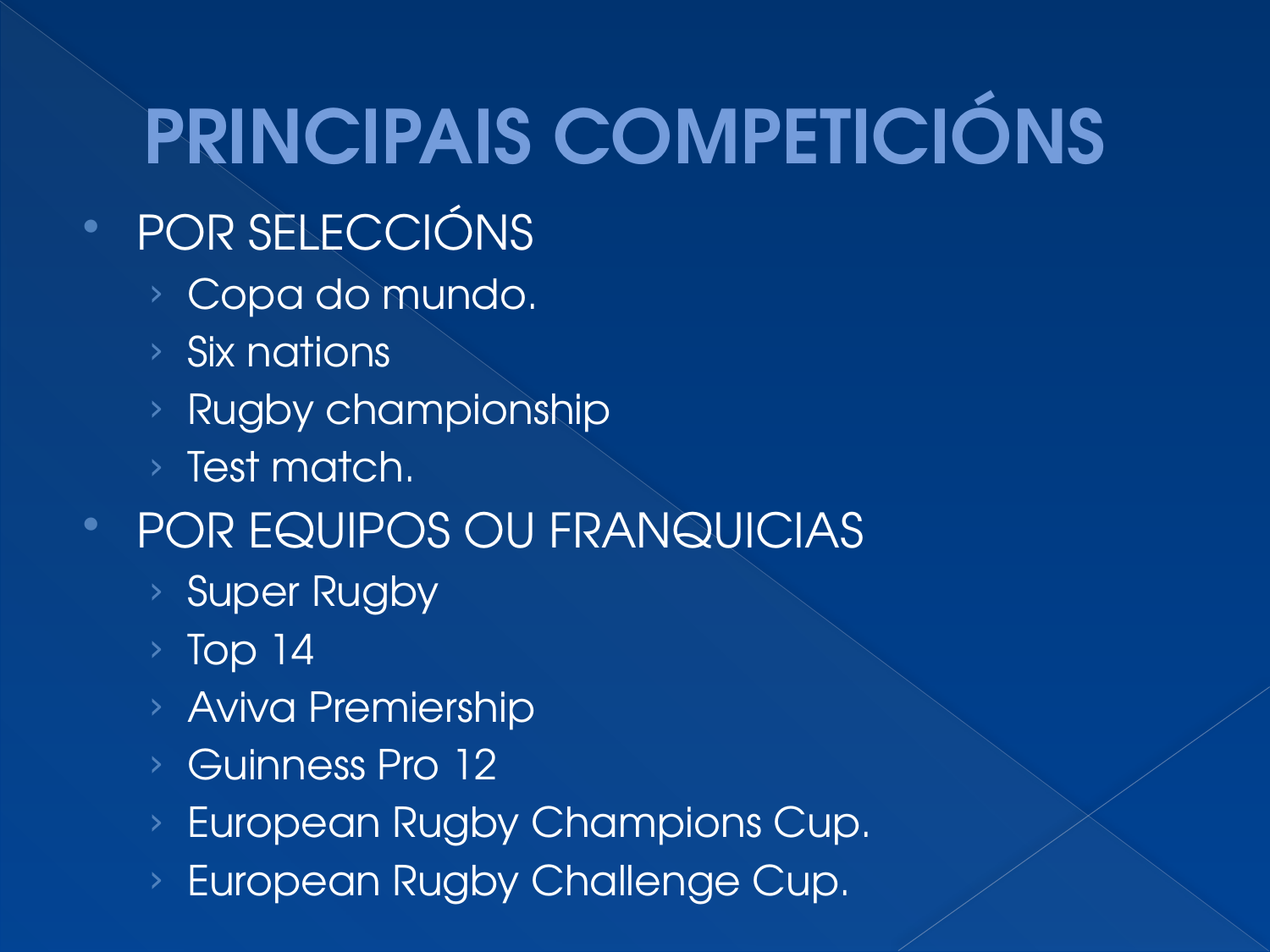

# PRINCIPAIS COMPETICIÓNS
POR SELECCIÓNS
Copa do mundo.
Six nations
Rugby championship
Test match.
POR EQUIPOS OU FRANQUICIAS
Super Rugby
Top 14
Aviva Premiership
Guinness Pro 12
European Rugby Champions Cup.
European Rugby Challenge Cup.